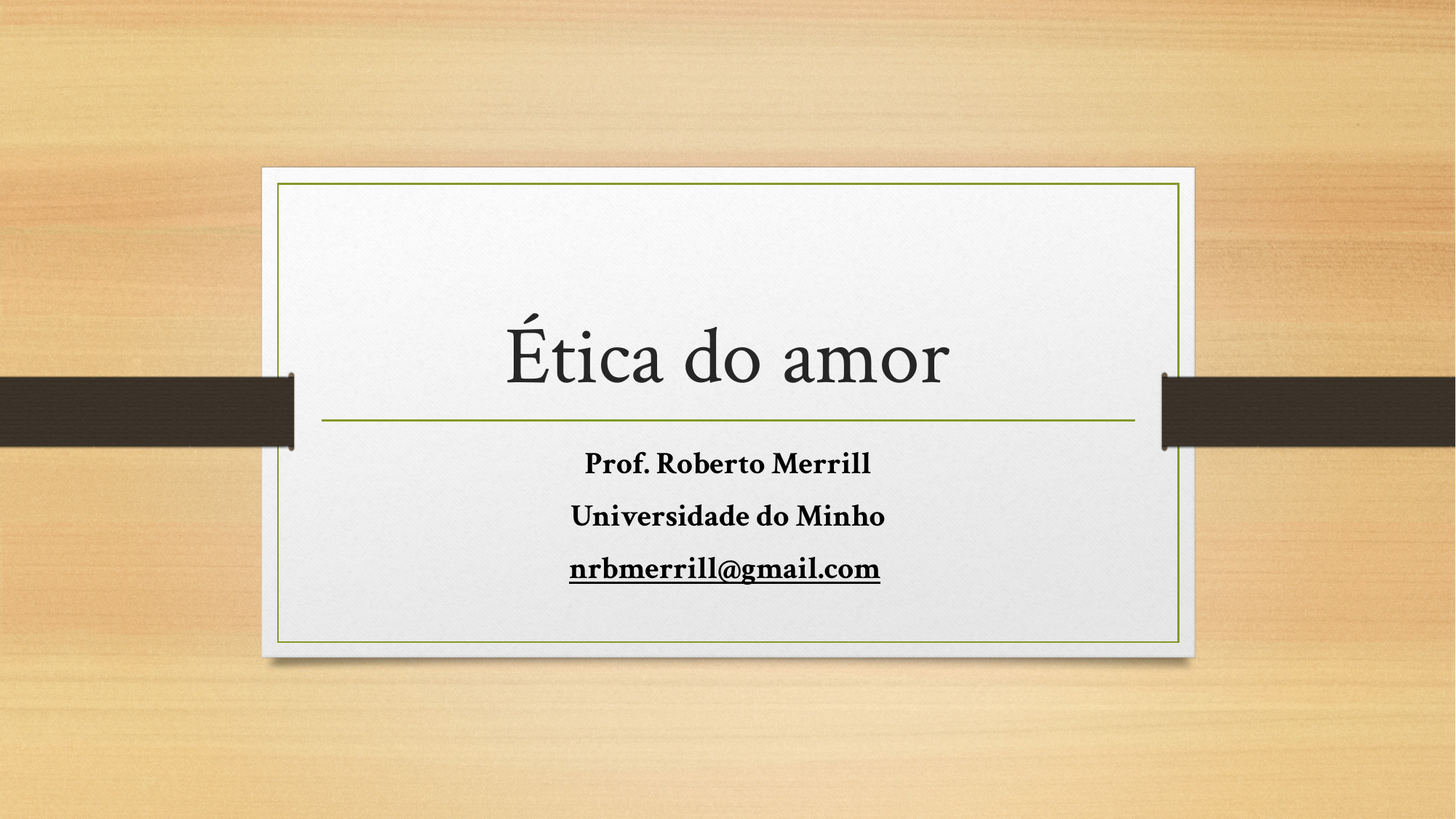

# Ética do amor
Prof. Roberto Merrill
Universidade do Minho
nrbmerrill@gmail.com